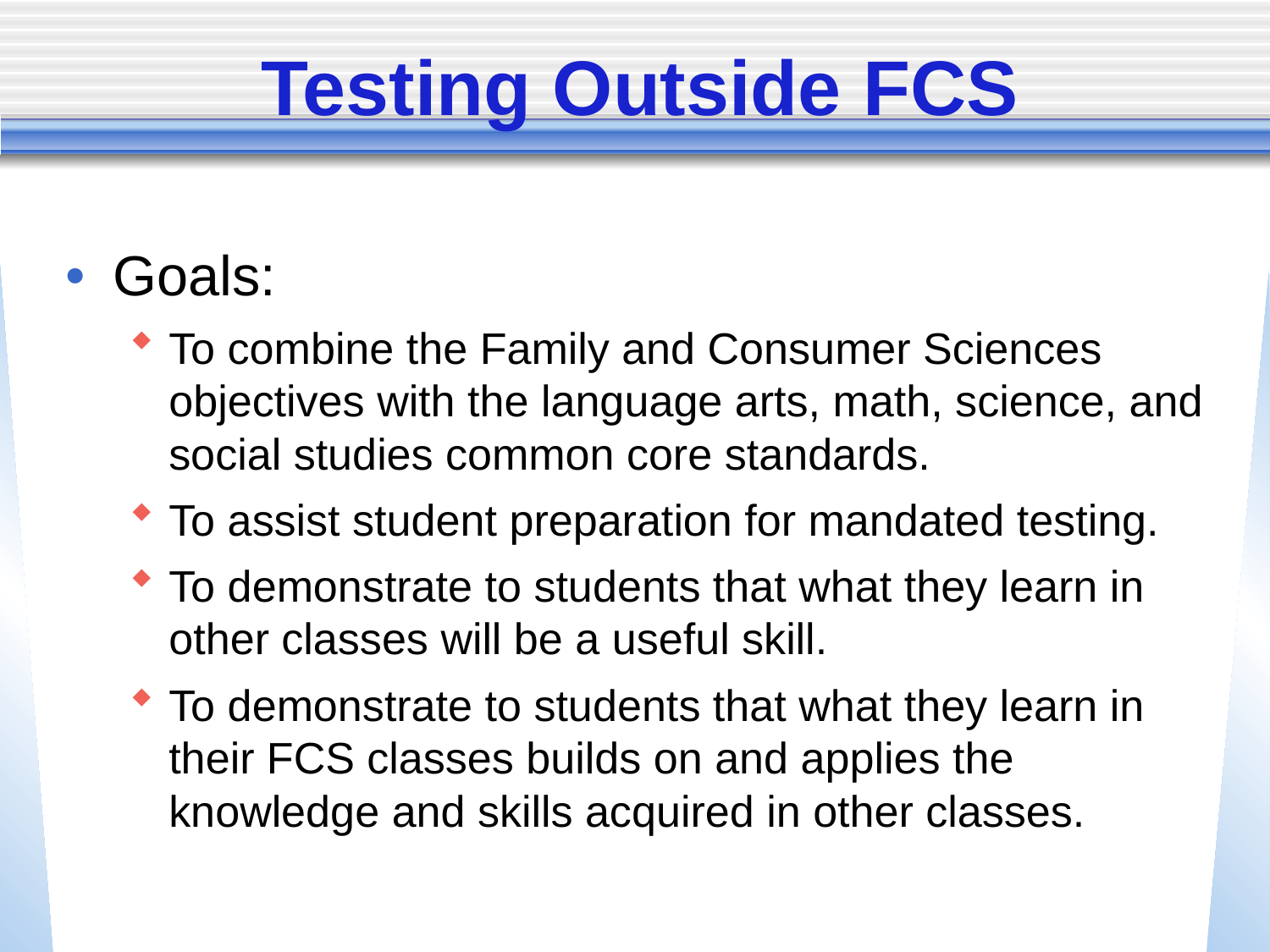

# Testing Outside FCS
Goals:
To combine the Family and Consumer Sciences objectives with the language arts, math, science, and social studies common core standards.
To assist student preparation for mandated testing.
To demonstrate to students that what they learn in other classes will be a useful skill.
To demonstrate to students that what they learn in their FCS classes builds on and applies the knowledge and skills acquired in other classes.